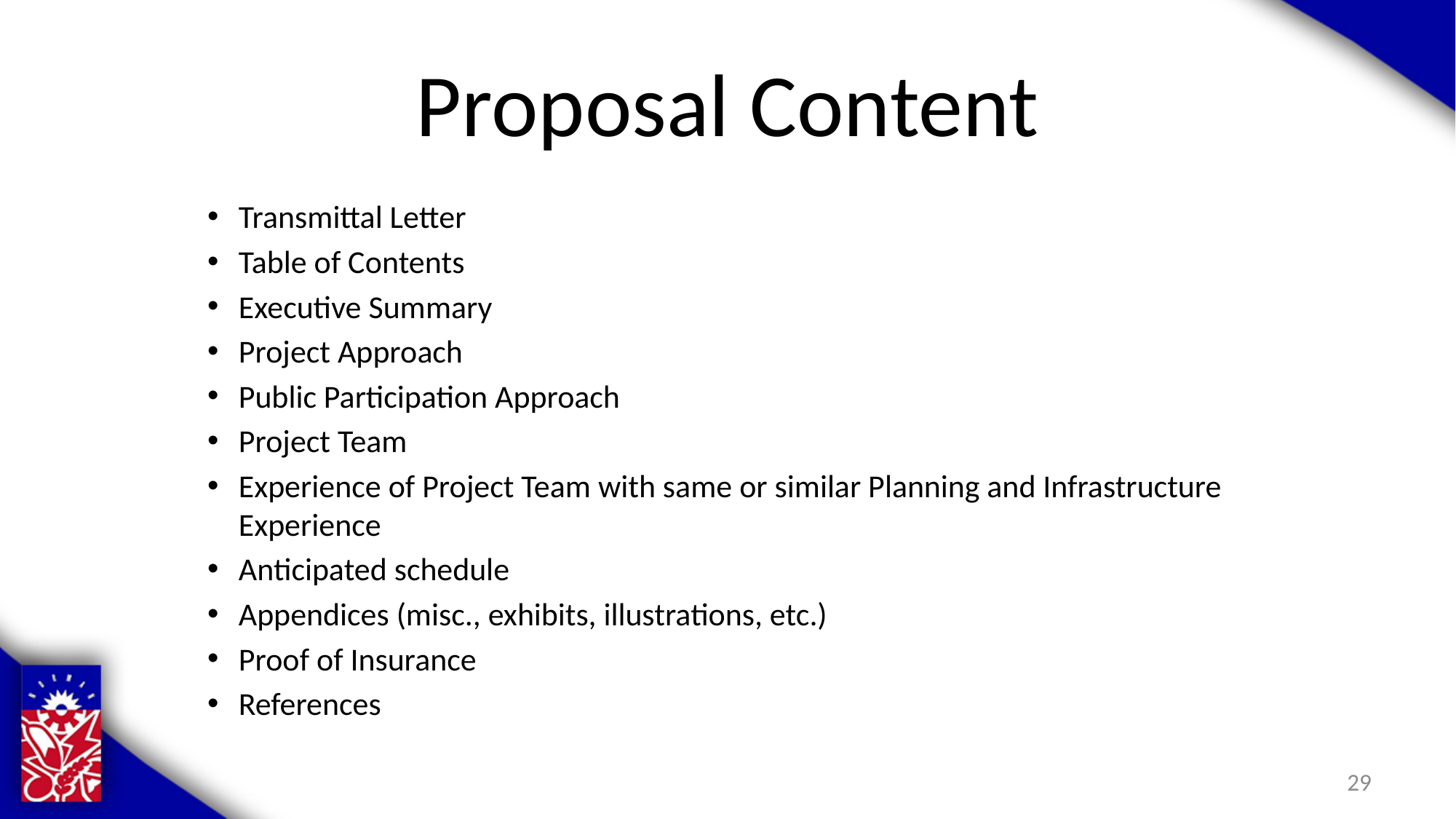

# Proposal Content

Transmittal Letter
Table of Contents
Executive Summary
Project Approach
Public Participation Approach
Project Team
Experience of Project Team with same or similar Planning and Infrastructure Experience
Anticipated schedule
Appendices (misc., exhibits, illustrations, etc.)
Proof of Insurance
References

29